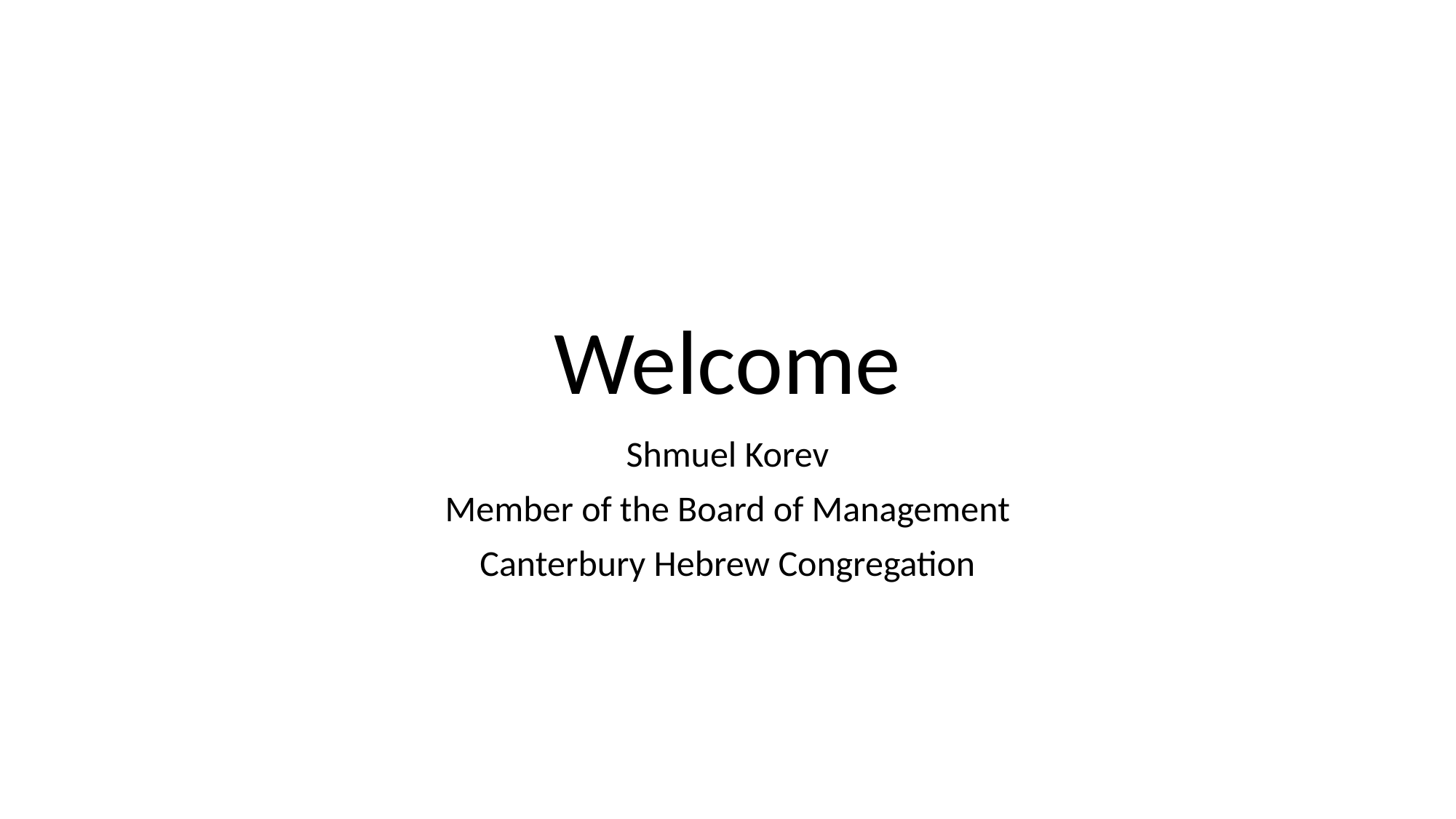

# Welcome
Shmuel Korev
Member of the Board of Management
Canterbury Hebrew Congregation